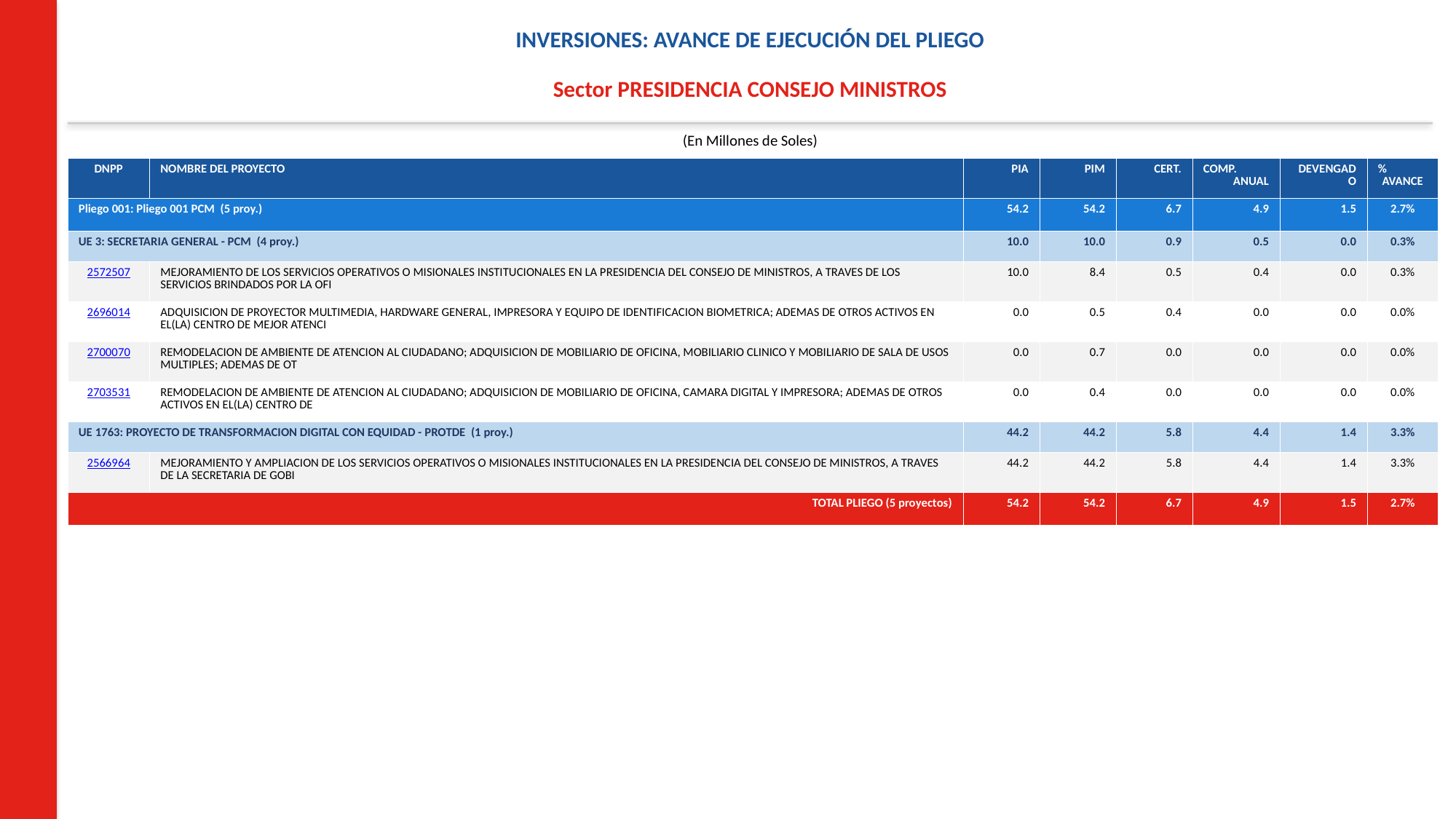

INVERSIONES: AVANCE DE EJECUCIÓN DEL PLIEGO
Sector PRESIDENCIA CONSEJO MINISTROS

(En Millones de Soles)
| DNPP | NOMBRE DEL PROYECTO | PIA | PIM | CERT. | COMP. ANUAL | DEVENGADO | % AVANCE |
| --- | --- | --- | --- | --- | --- | --- | --- |
| Pliego 001: Pliego 001 PCM (5 proy.) |  | 54.2 | 54.2 | 6.7 | 4.9 | 1.5 | 2.7% |
| UE 3: SECRETARIA GENERAL - PCM (4 proy.) |  | 10.0 | 10.0 | 0.9 | 0.5 | 0.0 | 0.3% |
| 2572507 | MEJORAMIENTO DE LOS SERVICIOS OPERATIVOS O MISIONALES INSTITUCIONALES EN LA PRESIDENCIA DEL CONSEJO DE MINISTROS, A TRAVES DE LOS SERVICIOS BRINDADOS POR LA OFI | 10.0 | 8.4 | 0.5 | 0.4 | 0.0 | 0.3% |
| 2696014 | ADQUISICION DE PROYECTOR MULTIMEDIA, HARDWARE GENERAL, IMPRESORA Y EQUIPO DE IDENTIFICACION BIOMETRICA; ADEMAS DE OTROS ACTIVOS EN EL(LA) CENTRO DE MEJOR ATENCI | 0.0 | 0.5 | 0.4 | 0.0 | 0.0 | 0.0% |
| 2700070 | REMODELACION DE AMBIENTE DE ATENCION AL CIUDADANO; ADQUISICION DE MOBILIARIO DE OFICINA, MOBILIARIO CLINICO Y MOBILIARIO DE SALA DE USOS MULTIPLES; ADEMAS DE OT | 0.0 | 0.7 | 0.0 | 0.0 | 0.0 | 0.0% |
| 2703531 | REMODELACION DE AMBIENTE DE ATENCION AL CIUDADANO; ADQUISICION DE MOBILIARIO DE OFICINA, CAMARA DIGITAL Y IMPRESORA; ADEMAS DE OTROS ACTIVOS EN EL(LA) CENTRO DE | 0.0 | 0.4 | 0.0 | 0.0 | 0.0 | 0.0% |
| UE 1763: PROYECTO DE TRANSFORMACION DIGITAL CON EQUIDAD - PROTDE (1 proy.) |  | 44.2 | 44.2 | 5.8 | 4.4 | 1.4 | 3.3% |
| 2566964 | MEJORAMIENTO Y AMPLIACION DE LOS SERVICIOS OPERATIVOS O MISIONALES INSTITUCIONALES EN LA PRESIDENCIA DEL CONSEJO DE MINISTROS, A TRAVES DE LA SECRETARIA DE GOBI | 44.2 | 44.2 | 5.8 | 4.4 | 1.4 | 3.3% |
| TOTAL PLIEGO (5 proyectos) |  | 54.2 | 54.2 | 6.7 | 4.9 | 1.5 | 2.7% |